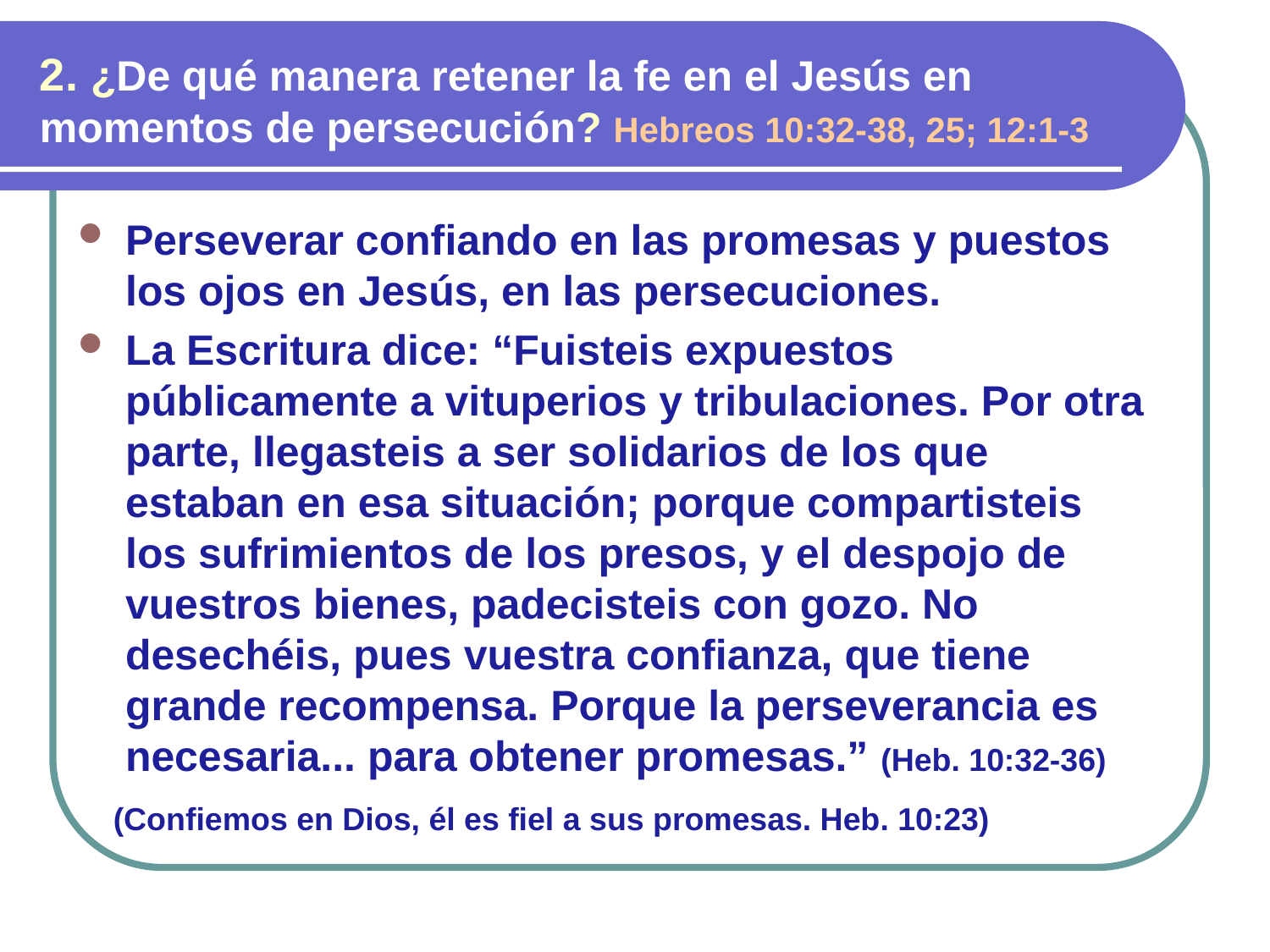

2. ¿De qué manera retener la fe en el Jesús en momentos de persecución? Hebreos 10:32-38, 25; 12:1-3
Perseverar confiando en las promesas y puestos los ojos en Jesús, en las persecuciones.
La Escritura dice: “Fuisteis expuestos públicamente a vituperios y tribulaciones. Por otra parte, llegasteis a ser solidarios de los que estaban en esa situación; porque compartisteis los sufrimientos de los presos, y el despojo de vuestros bienes, padecisteis con gozo. No desechéis, pues vuestra confianza, que tiene grande recompensa. Porque la perseverancia es necesaria... para obtener promesas.” (Heb. 10:32-36)
   (Confiemos en Dios, él es fiel a sus promesas. Heb. 10:23)